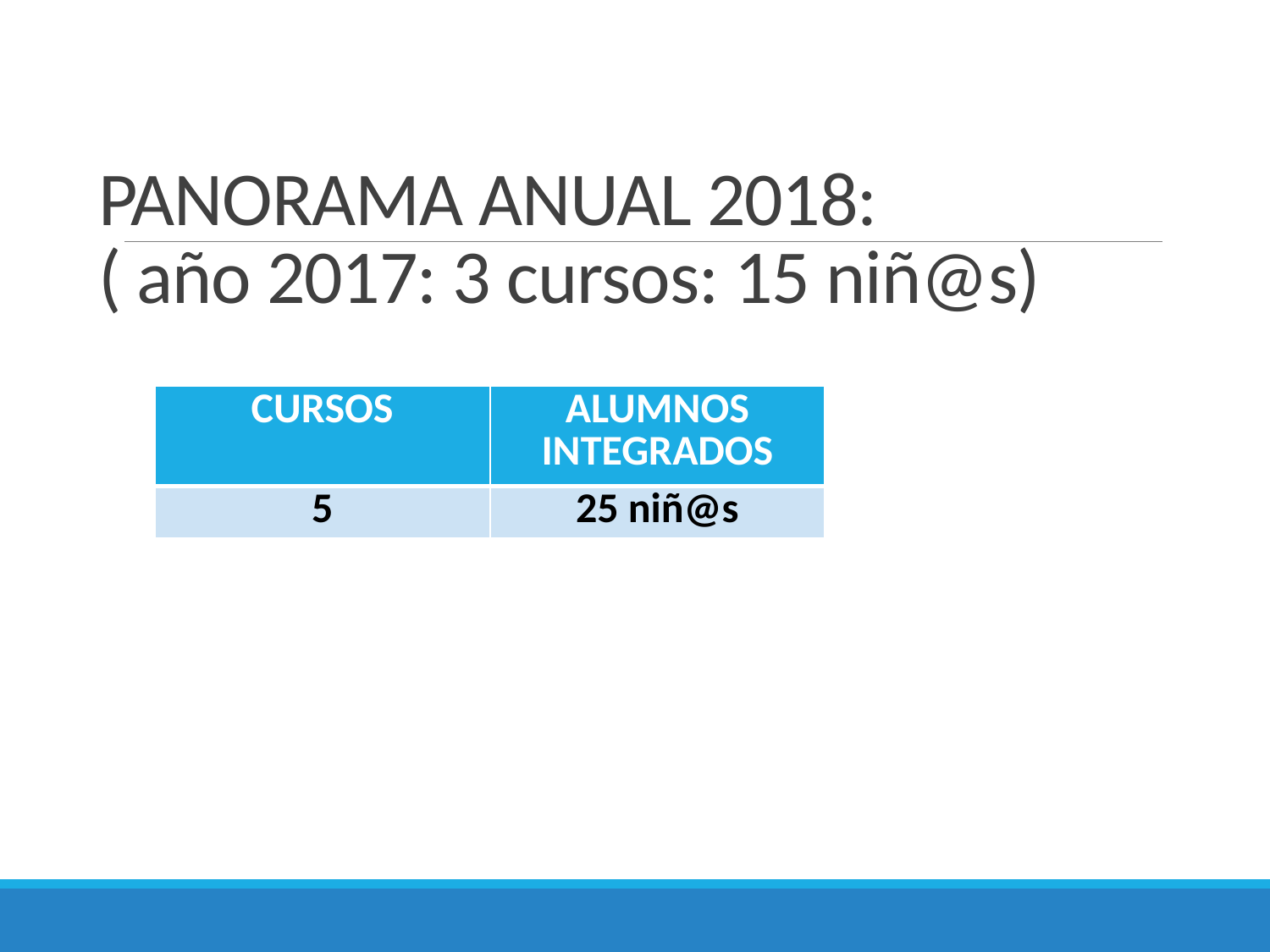

# PANORAMA ANUAL 2018: ( año 2017: 3 cursos: 15 niñ@s)
| CURSOS | ALUMNOS INTEGRADOS |
| --- | --- |
| 5 | 25 niñ@s |